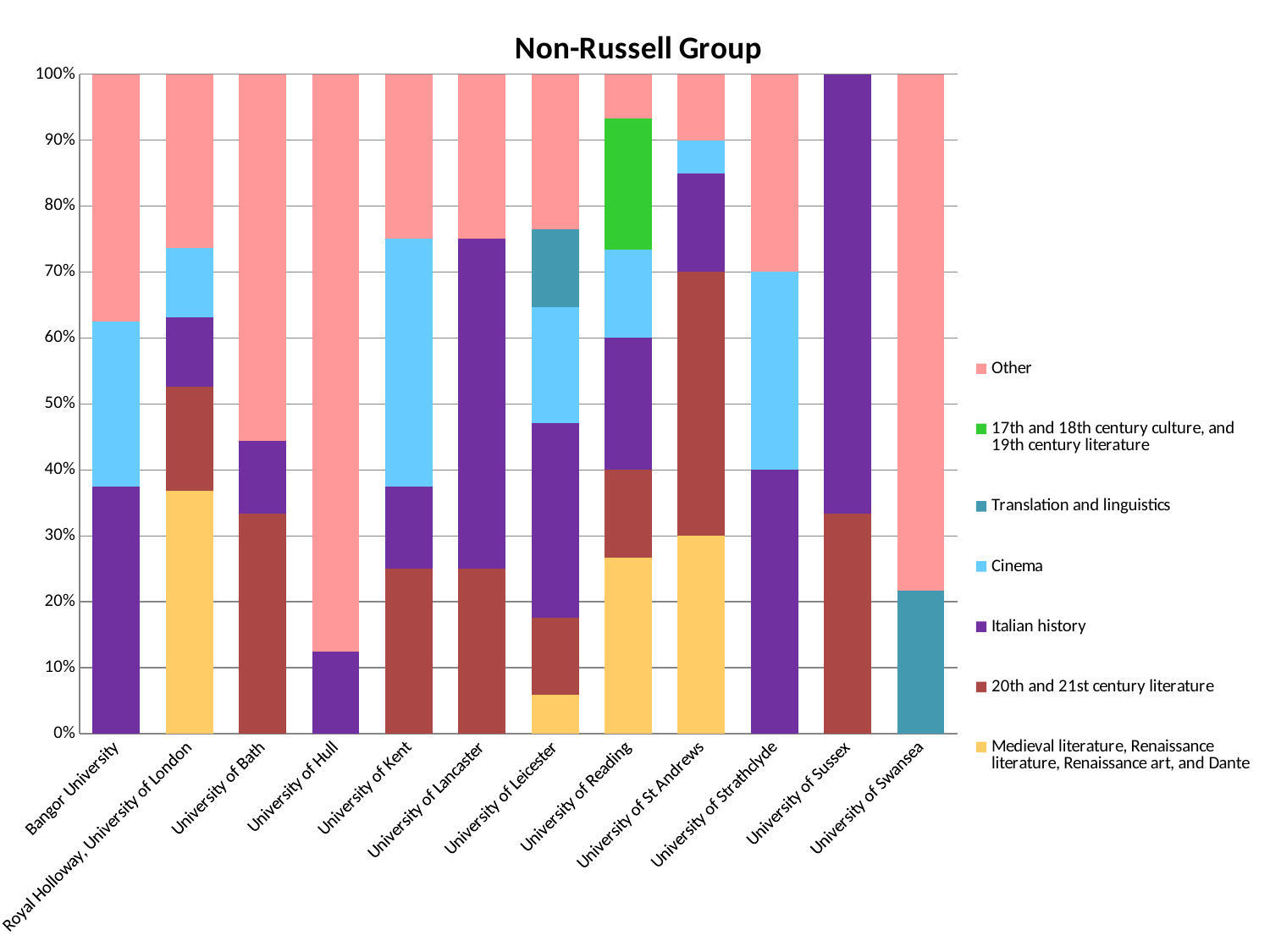

### Chart: Non-Russell Group

| Category | Medieval literature, Renaissance literature, Renaissance art, and Dante | 20th and 21st century literature | Italian history | Cinema | Translation and linguistics | 17th and 18th century culture, and 19th century literature | Other |
|---|---|---|---|---|---|---|---|
| Bangor University | None | None | 3.0 | 2.0 | None | None | 3.0 |
| Royal Holloway, University of London | 7.0 | 3.0 | 2.0 | 2.0 | None | None | 5.0 |
| University of Bath | None | 3.0 | 1.0 | None | None | None | 5.0 |
| University of Hull | None | None | 1.0 | None | None | None | 7.0 |
| University of Kent | None | 2.0 | 1.0 | 3.0 | None | None | 2.0 |
| University of Lancaster | None | 1.0 | 2.0 | None | None | None | 1.0 |
| University of Leicester | 1.0 | 2.0 | 5.0 | 3.0 | 2.0 | None | 4.0 |
| University of Reading | 4.0 | 2.0 | 3.0 | 2.0 | None | 3.0 | 1.0 |
| University of St Andrews | 6.0 | 8.0 | 3.0 | 1.0 | None | None | 2.0 |
| University of Strathclyde | None | None | 4.0 | 3.0 | None | None | 3.0 |
| University of Sussex | None | 1.0 | 2.0 | None | None | None | None |
| University of Swansea | None | None | None | None | 5.0 | None | 18.0 |